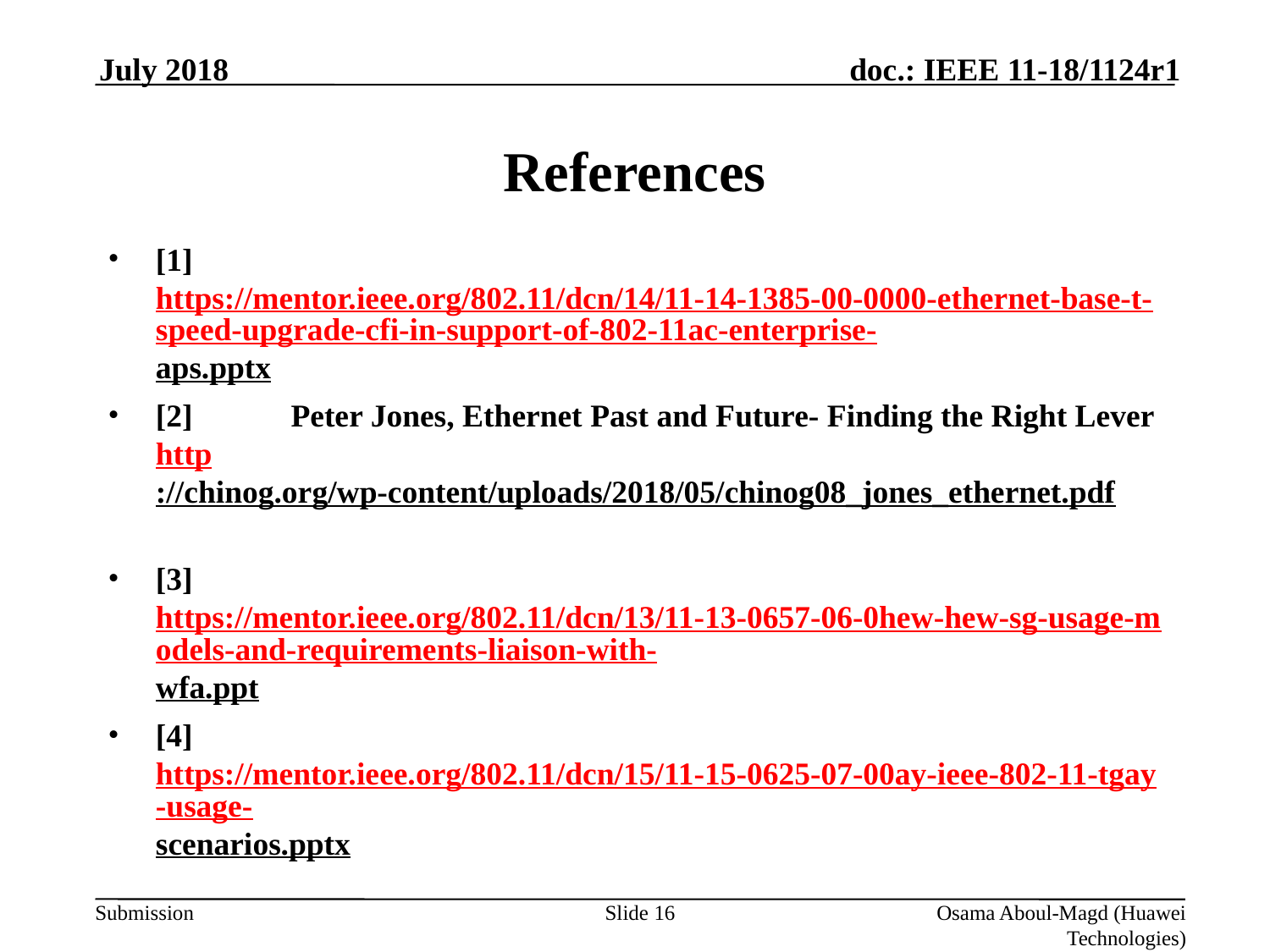

July 2018
# References
[1]	https://mentor.ieee.org/802.11/dcn/14/11-14-1385-00-0000-ethernet-base-t-speed-upgrade-cfi-in-support-of-802-11ac-enterprise-aps.pptx
[2]	 Peter Jones, Ethernet Past and Future- Finding the Right Leverhttp://chinog.org/wp-content/uploads/2018/05/chinog08_jones_ethernet.pdf
[3] https://mentor.ieee.org/802.11/dcn/13/11-13-0657-06-0hew-hew-sg-usage-models-and-requirements-liaison-with-wfa.ppt
[4] https://mentor.ieee.org/802.11/dcn/15/11-15-0625-07-00ay-ieee-802-11-tgay-usage-scenarios.pptx
Slide 16
Osama Aboul-Magd (Huawei Technologies)